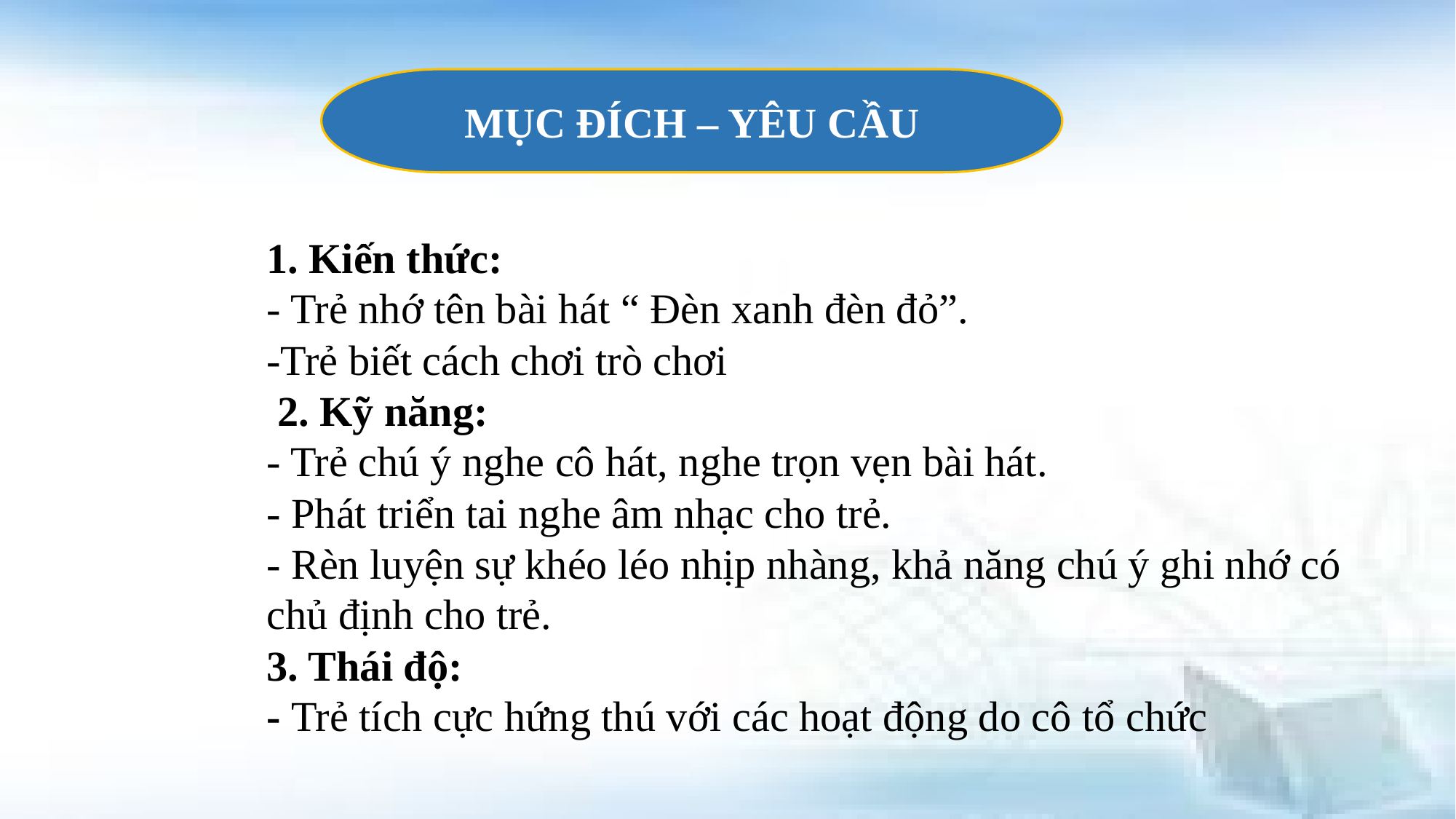

MỤC ĐÍCH – YÊU CẦU
1. Kiến thức:
- Trẻ nhớ tên bài hát “ Đèn xanh đèn đỏ”.
-Trẻ biết cách chơi trò chơi
 2. Kỹ năng:
- Trẻ chú ý nghe cô hát, nghe trọn vẹn bài hát.
- Phát triển tai nghe âm nhạc cho trẻ.
- Rèn luyện sự khéo léo nhịp nhàng, khả năng chú ý ghi nhớ có chủ định cho trẻ.
3. Thái độ:
- Trẻ tích cực hứng thú với các hoạt động do cô tổ chức